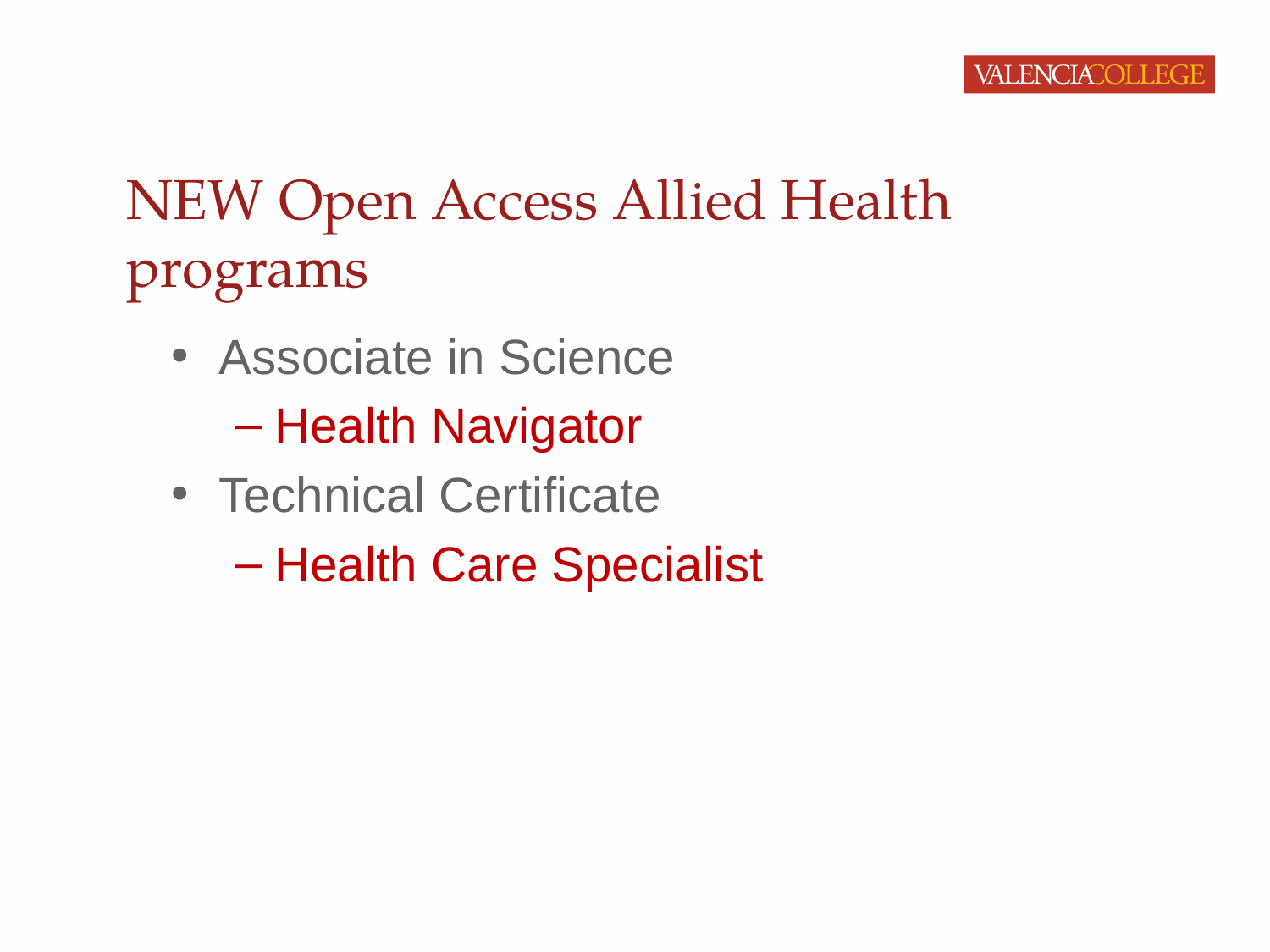

# NEW Open Access Allied Health programs
Associate in Science
Health Navigator
Technical Certificate
Health Care Specialist